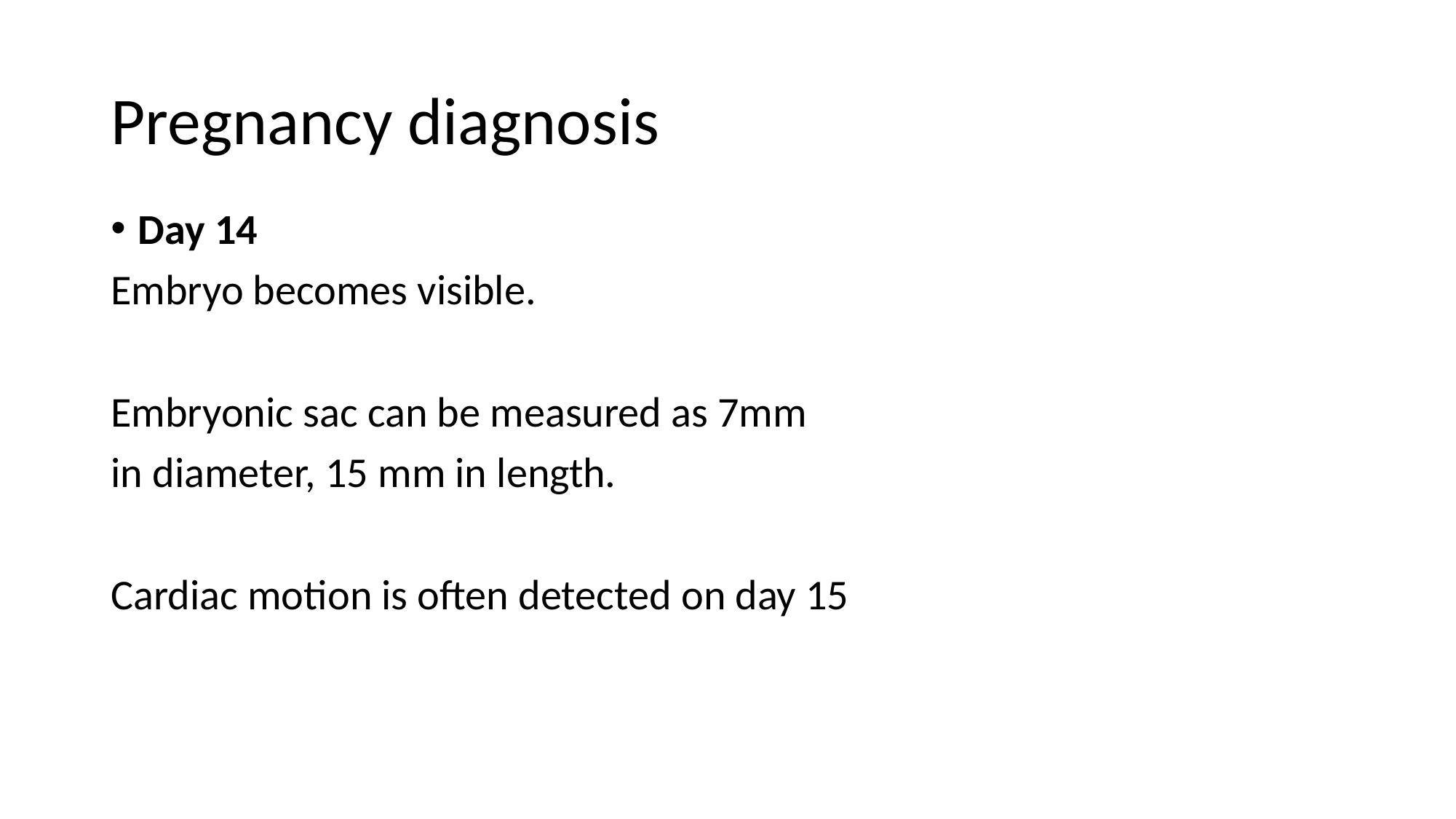

# Pregnancy diagnosis
Day 14
Embryo becomes visible.

Embryonic sac can be measured as 7mm
in diameter, 15 mm in length.

Cardiac motion is often detected on day 15